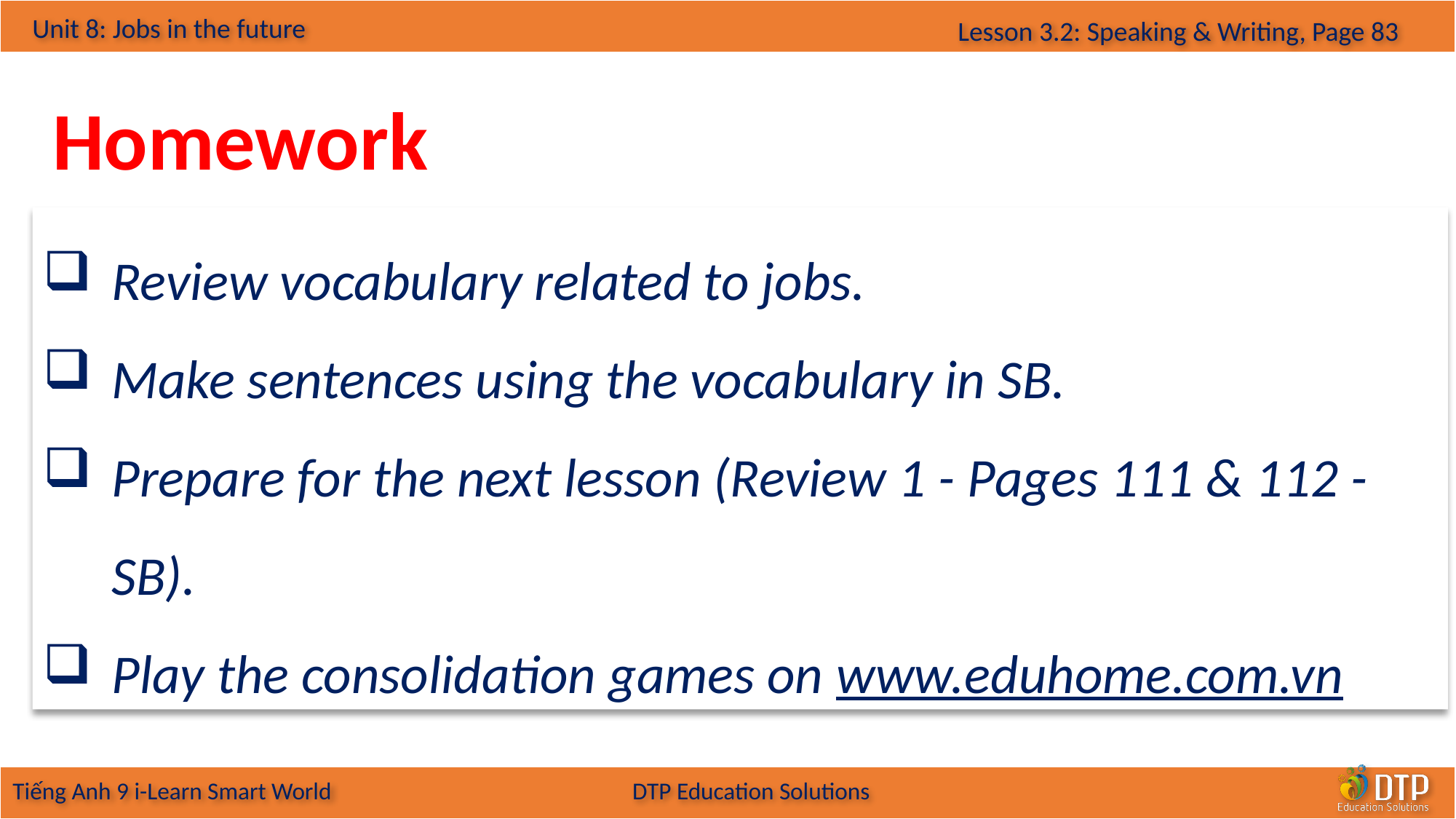

Homework
Review vocabulary related to jobs.
Make sentences using the vocabulary in SB.
Prepare for the next lesson (Review 1 - Pages 111 & 112 - SB).
Play the consolidation games on www.eduhome.com.vn